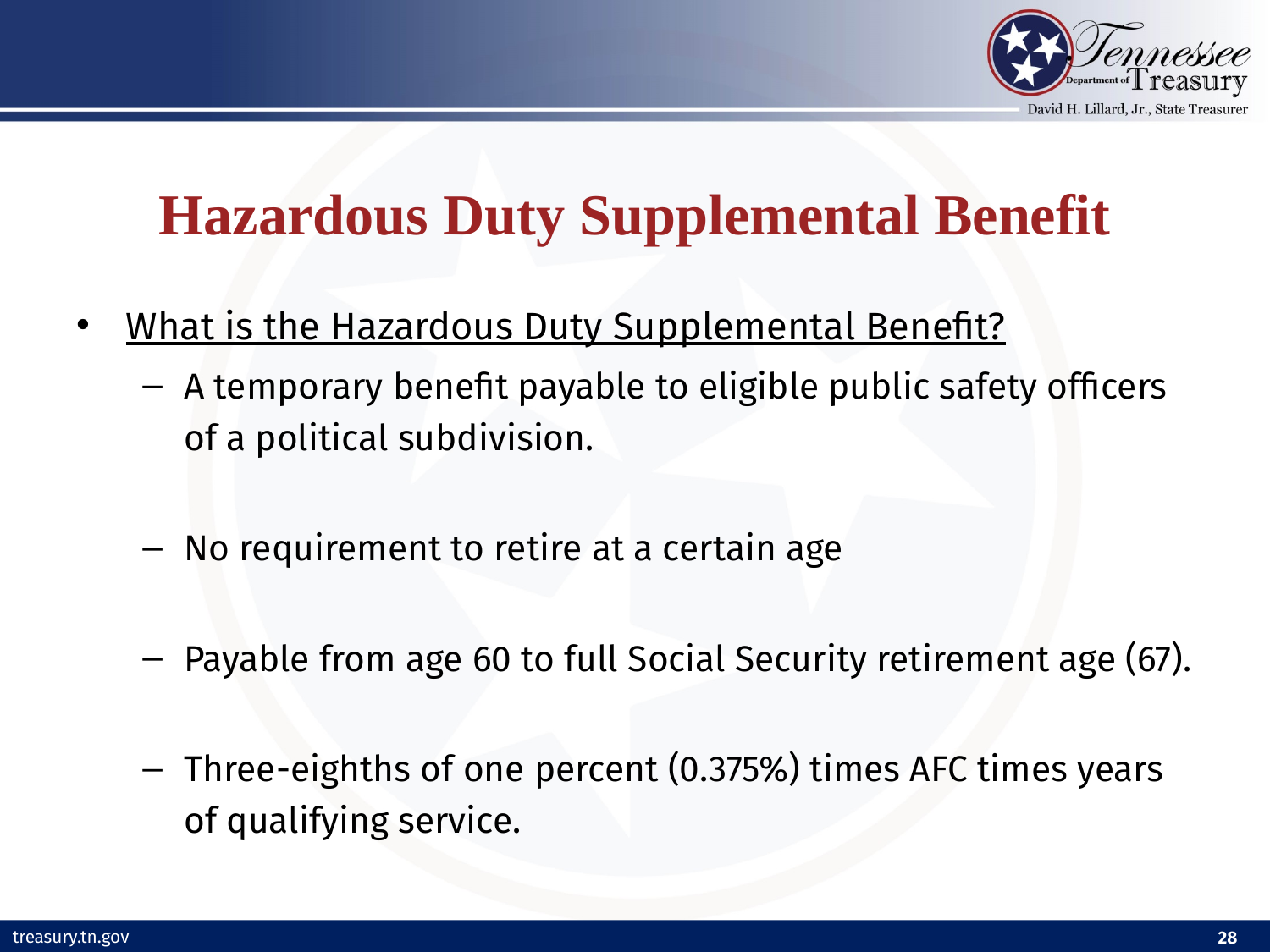

# Hazardous Duty Supplemental Benefit
What is the Hazardous Duty Supplemental Benefit?
A temporary benefit payable to eligible public safety officers of a political subdivision.

No requirement to retire at a certain age

Payable from age 60 to full Social Security retirement age (67).

Three-eighths of one percent (0.375%) times AFC times years of qualifying service.